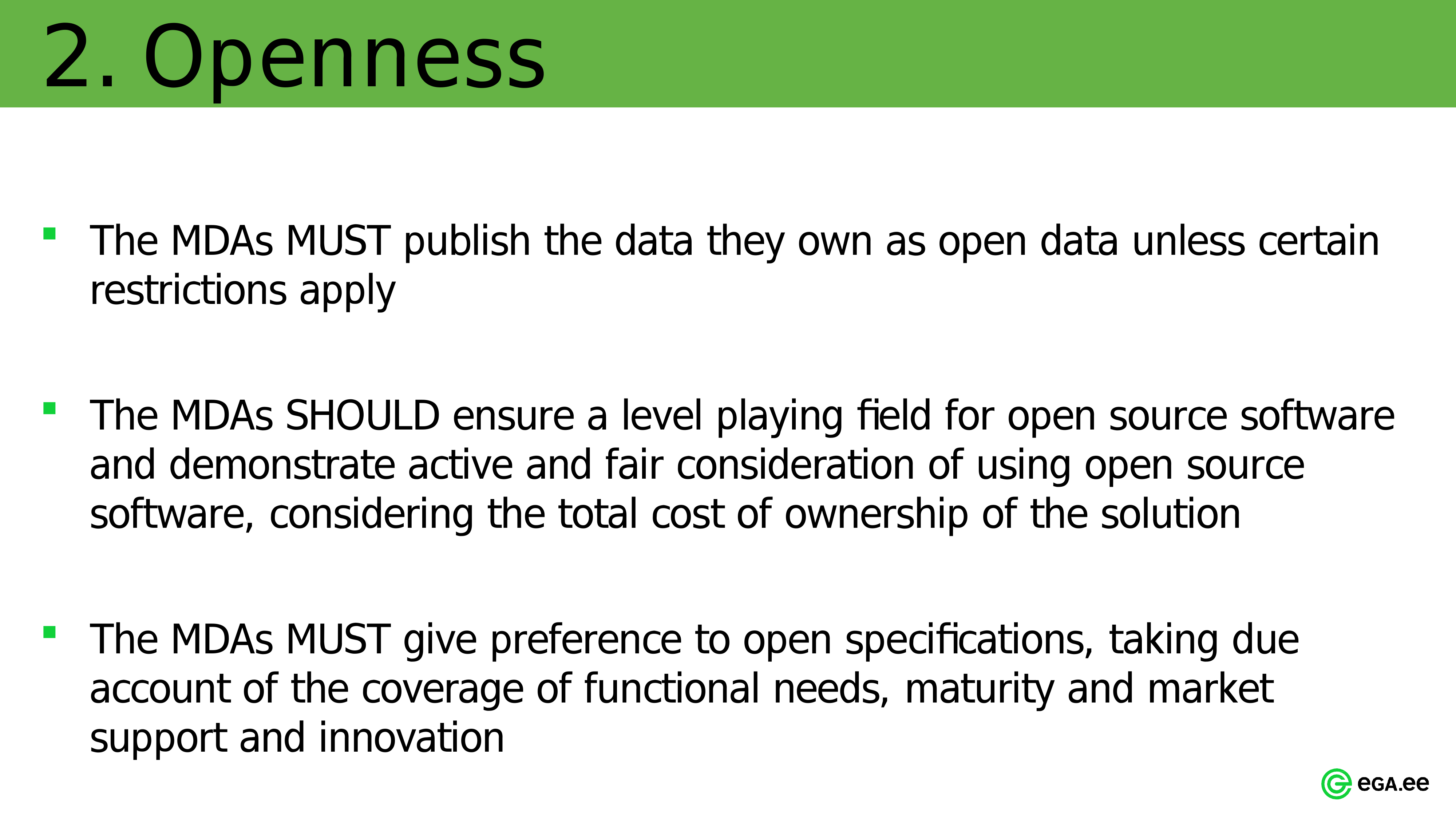

# 2. Openness
The MDAs MUST publish the data they own as open data unless certain restrictions apply

The MDAs SHOULD ensure a level playing field for open source software and demonstrate active and fair consideration of using open source software, considering the total cost of ownership of the solution

The MDAs MUST give preference to open specifications, taking due account of the coverage of functional needs, maturity and market support and innovation